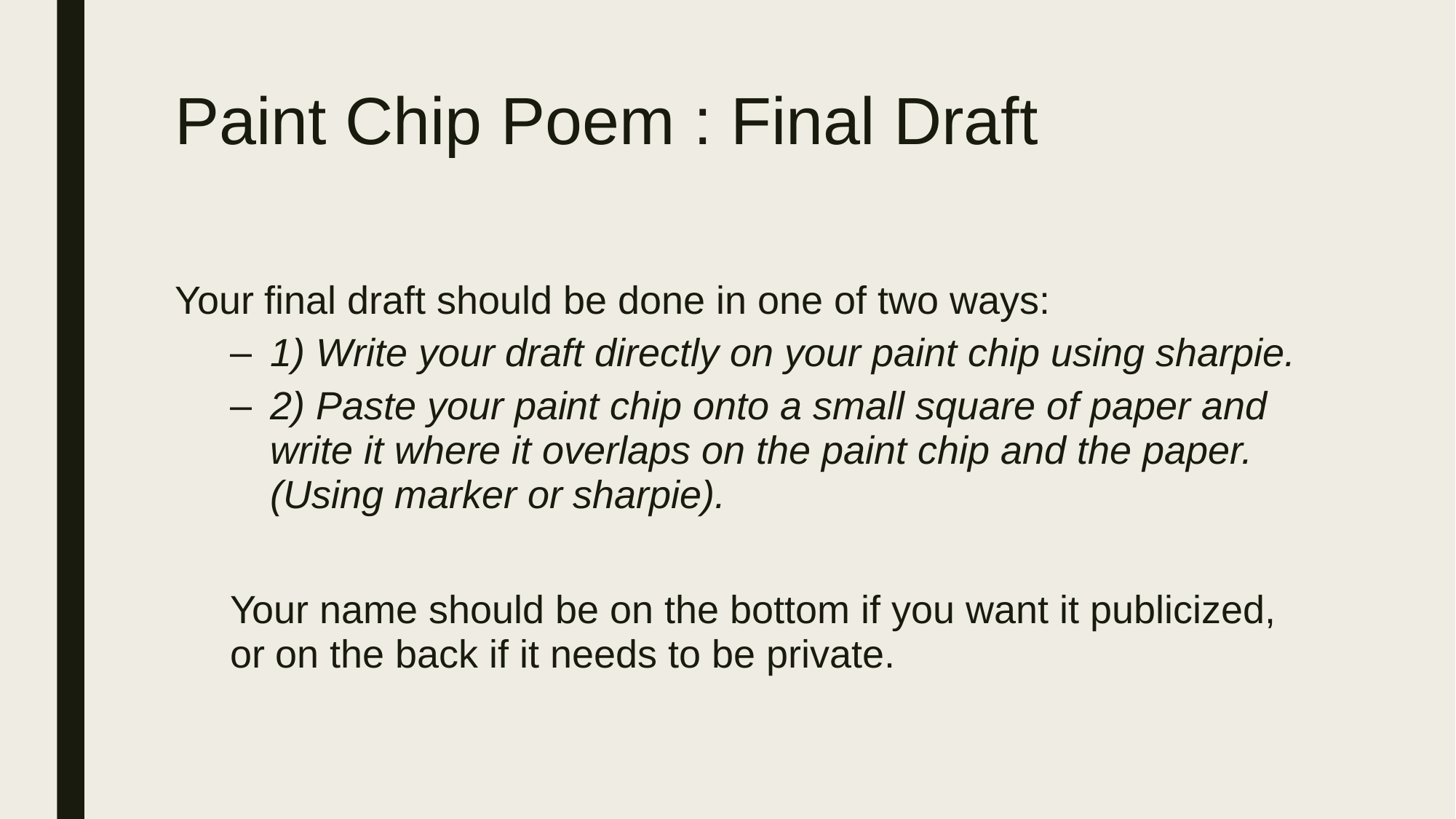

# Paint Chip Poem : Final Draft
Your final draft should be done in one of two ways:
1) Write your draft directly on your paint chip using sharpie.
2) Paste your paint chip onto a small square of paper and write it where it overlaps on the paint chip and the paper. (Using marker or sharpie).

Your name should be on the bottom if you want it publicized, or on the back if it needs to be private.